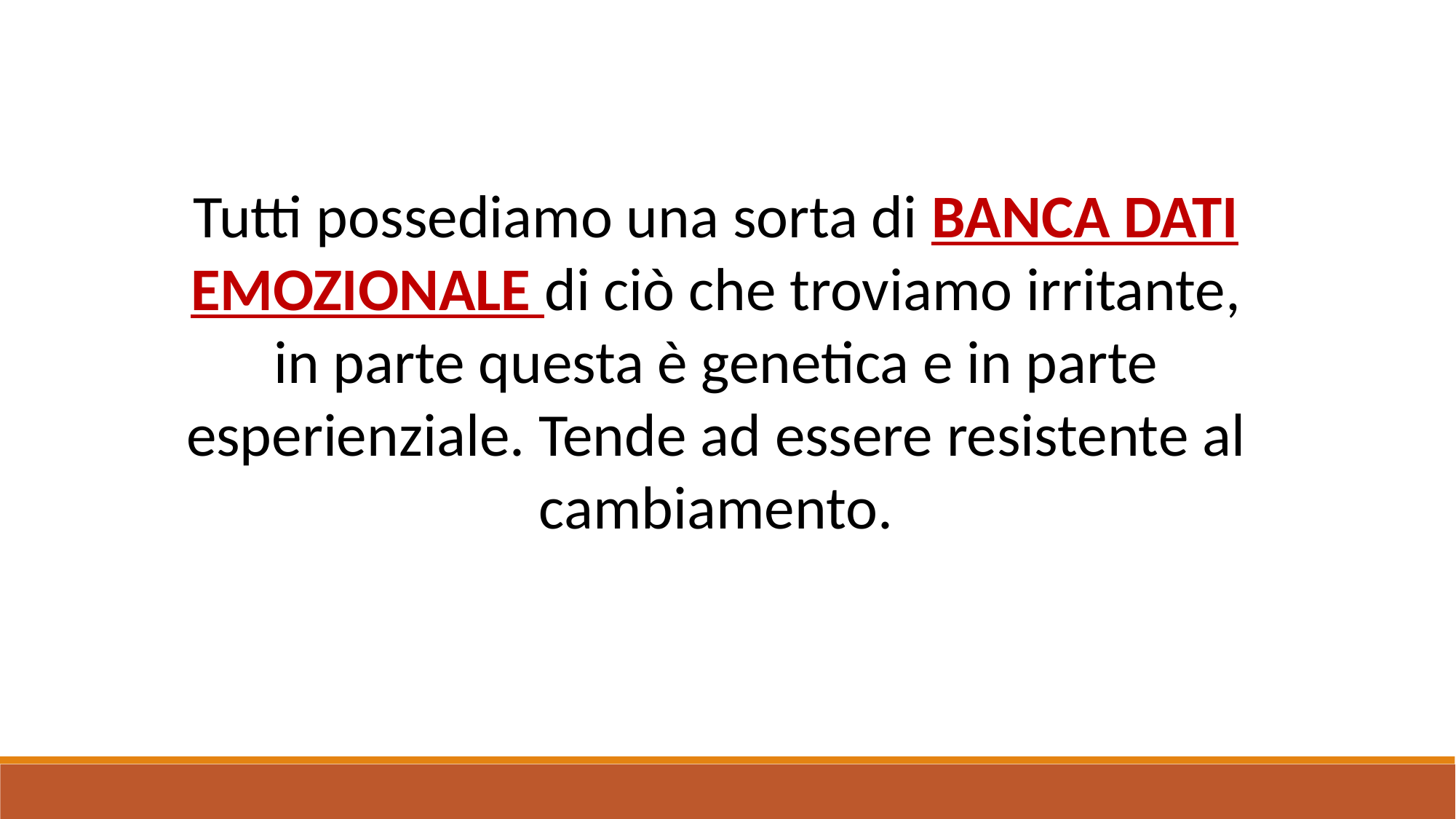

Tutti possediamo una sorta di BANCA DATI EMOZIONALE di ciò che troviamo irritante, in parte questa è genetica e in parte esperienziale. Tende ad essere resistente al cambiamento.